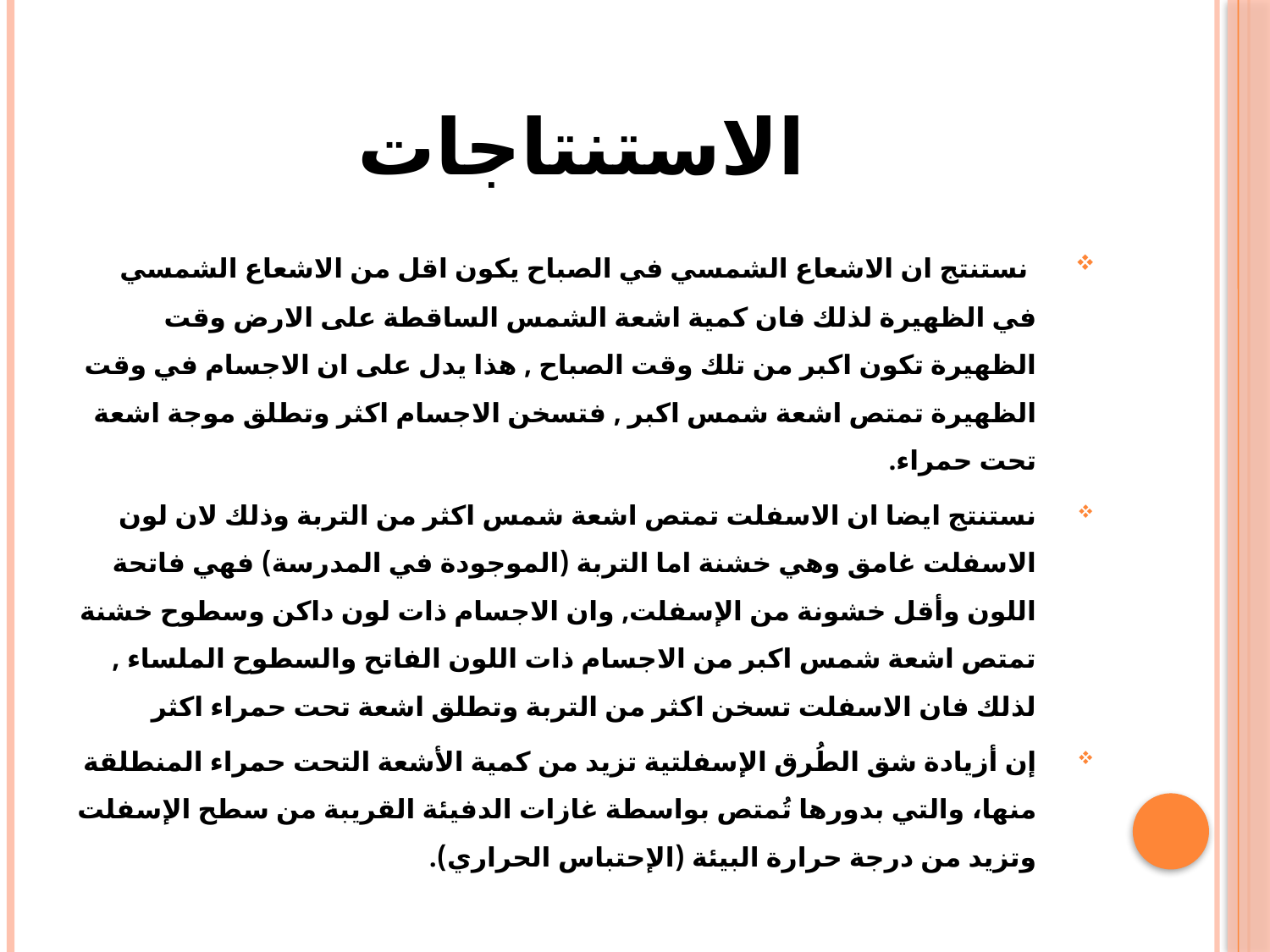

# الاستنتاجات
 نستنتج ان الاشعاع الشمسي في الصباح يكون اقل من الاشعاع الشمسي في الظهيرة لذلك فان كمية اشعة الشمس الساقطة على الارض وقت الظهيرة تكون اكبر من تلك وقت الصباح , هذا يدل على ان الاجسام في وقت الظهيرة تمتص اشعة شمس اكبر , فتسخن الاجسام اكثر وتطلق موجة اشعة تحت حمراء.
نستنتج ايضا ان الاسفلت تمتص اشعة شمس اكثر من التربة وذلك لان لون الاسفلت غامق وهي خشنة اما التربة (الموجودة في المدرسة) فهي فاتحة اللون وأقل خشونة من الإسفلت, وان الاجسام ذات لون داكن وسطوح خشنة تمتص اشعة شمس اكبر من الاجسام ذات اللون الفاتح والسطوح الملساء , لذلك فان الاسفلت تسخن اكثر من التربة وتطلق اشعة تحت حمراء اكثر
إن أزيادة شق الطُرق الإسفلتية تزيد من كمية الأشعة التحت حمراء المنطلقة منها، والتي بدورها تُمتص بواسطة غازات الدفيئة القريبة من سطح الإسفلت وتزيد من درجة حرارة البيئة (الإحتباس الحراري).